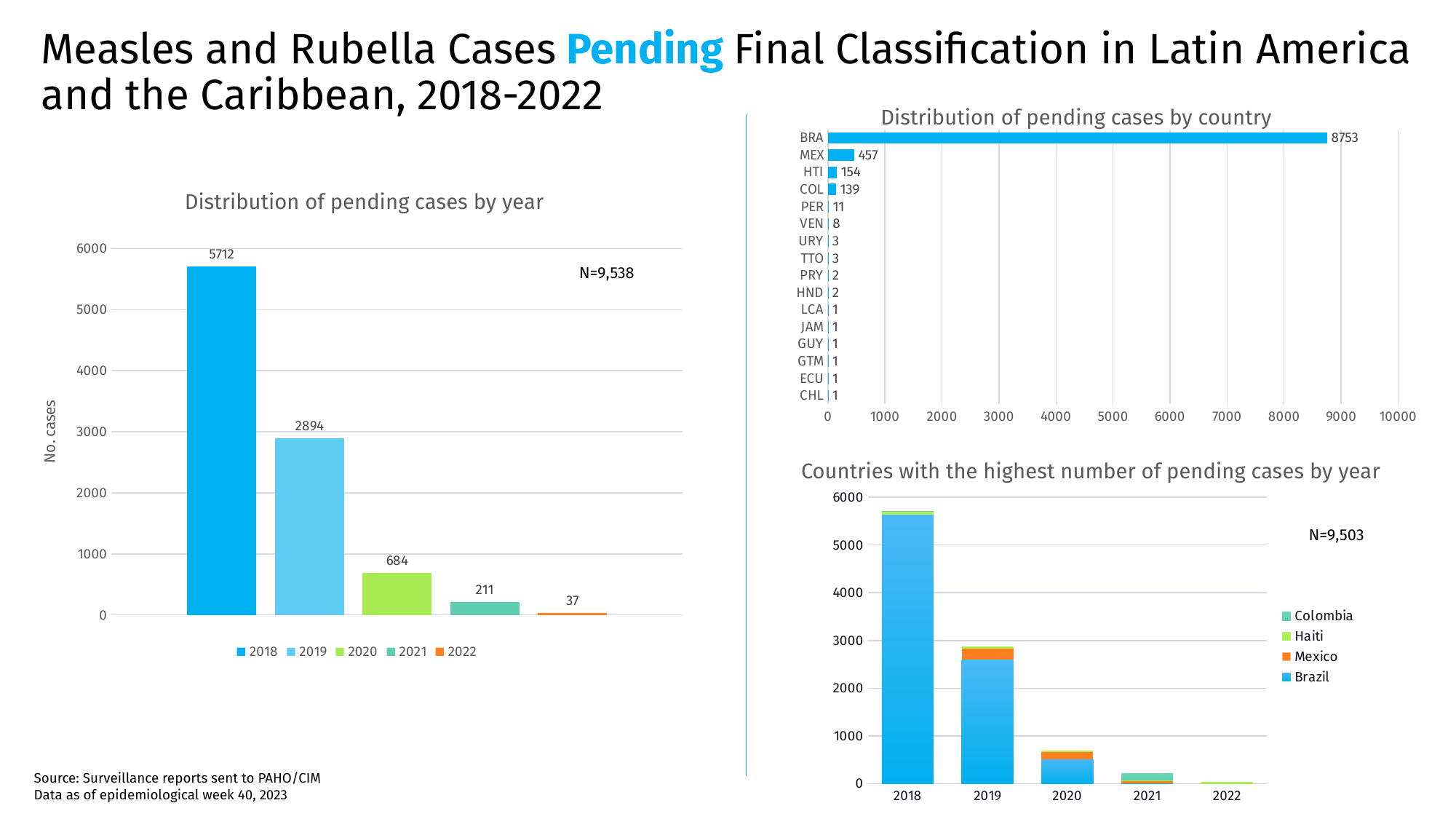

# Measles and Rubella Cases Pending Final Classification in Latin America and the Caribbean, 2018-2022
Distribution of pending cases by country

### Chart

| Category |  |
|---|---|
| CHL | 1.0 |
| ECU | 1.0 |
| GTM | 1.0 |
| GUY | 1.0 |
| JAM | 1.0 |
| LCA | 1.0 |
| HND | 2.0 |
| PRY | 2.0 |
| TTO | 3.0 |
| URY | 3.0 |
| VEN | 8.0 |
| PER | 11.0 |
| COL | 139.0 |
| HTI | 154.0 |
| MEX | 457.0 |
| BRA | 8753.0 |
Distribution of pending cases by year

### Chart

| Category | 2018 | 2019 | 2020 | 2021 | 2022 |
|---|---|---|---|---|---|
N=9,538
Countries with the highest number of pending cases by year

### Chart

| Category | Brazil  | Mexico | Haiti | Colombia |
|---|---|---|---|---|
| 2018 | 5645.0 | None | 54.0 | 6.0 |
| 2019 | 2597.0 | 247.0 | 27.0 | None |
| 2020 | 511.0 | 152.0 | 19.0 | None |
| 2021 | 0.0 | 58.0 | 20.0 | 133.0 |
| 2022 | 0.0 | None | 34.0 | None |
N=9,503
Source: Surveillance reports sent to PAHO/CIM Data as of epidemiological week 40, 2023